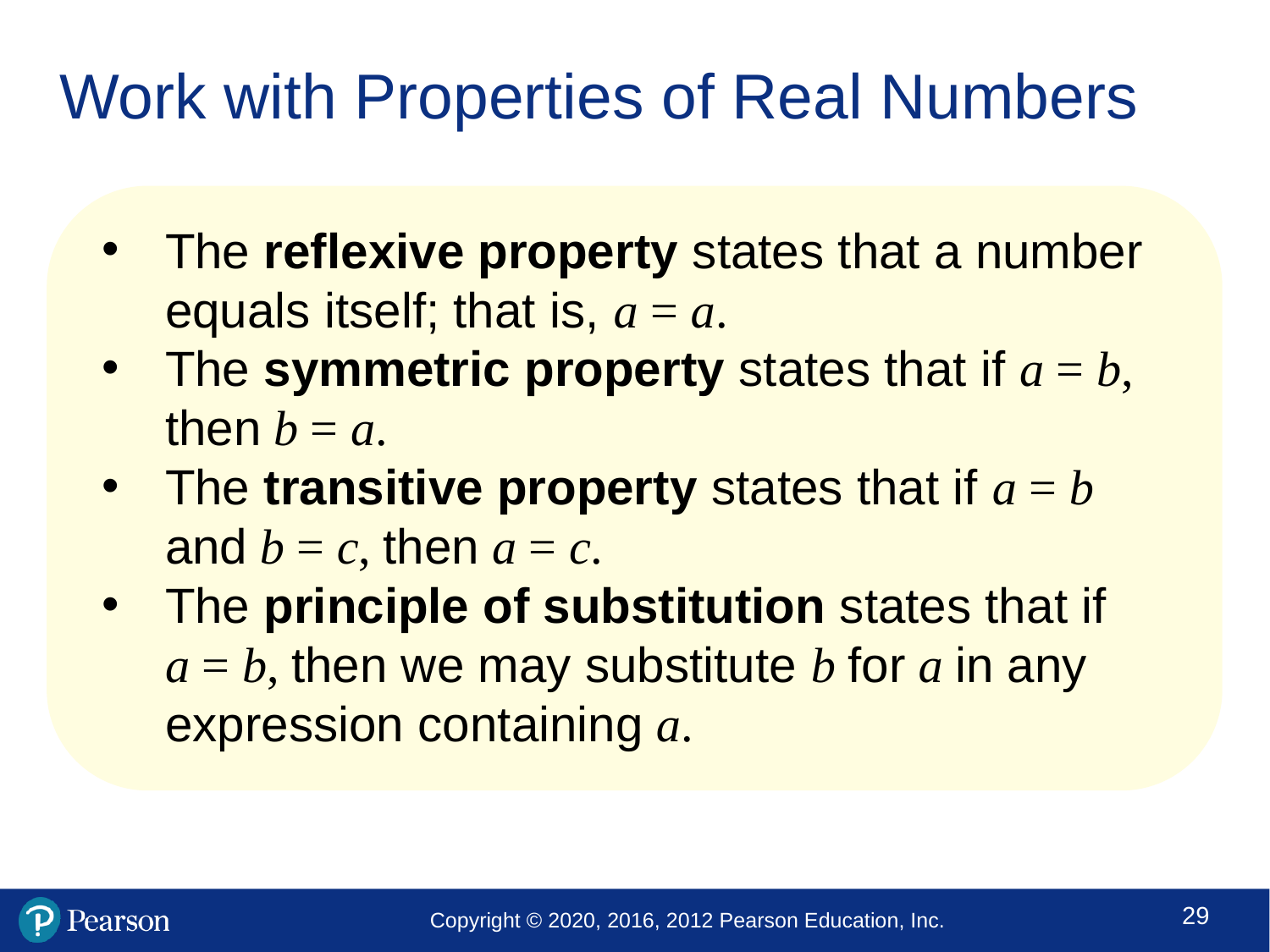

# Work with Properties of Real Numbers

The reflexive property states that a number equals itself; that is, a = a.
The symmetric property states that if a = b, then b = a.
The transitive property states that if a = b and b = c, then a = c.
The principle of substitution states that if
a = b, then we may substitute b for a in any expression containing a.